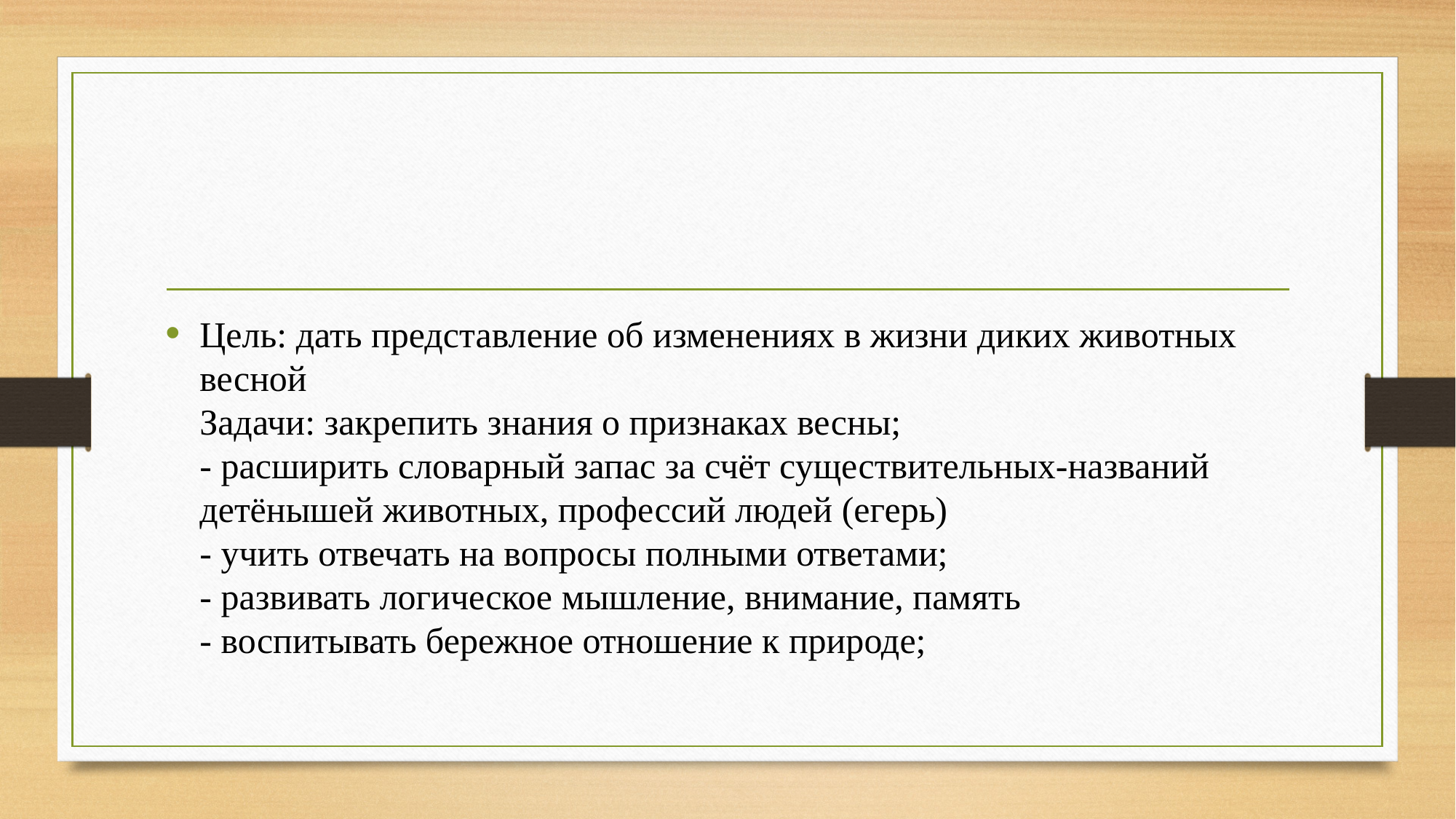

#
Цель: дать представление об изменениях в жизни диких животных весной
Задачи: закрепить знания о признаках весны;
- расширить словарный запас за счёт существительных-названий
детёнышей животных, профессий людей (егерь)
- учить отвечать на вопросы полными ответами;
- развивать логическое мышление, внимание, память
- воспитывать бережное отношение к природе;